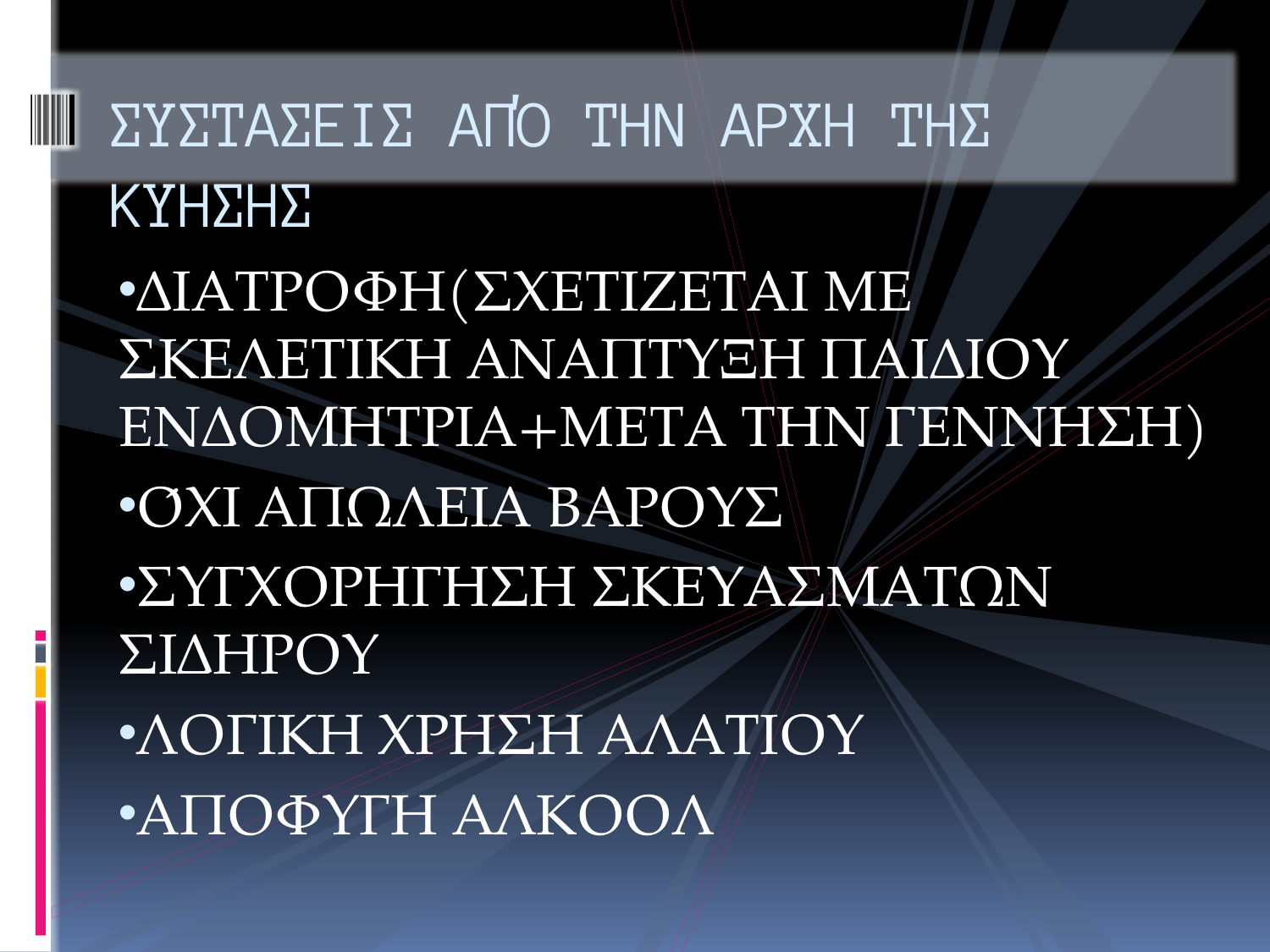

# ΣΥΣΤΑΣΕΙΣ ΑΠΌ ΤΗΝ ΑΡΧΗ ΤΗΣ ΚΥΗΣΗΣ
ΔΙΑΤΡΟΦΗ(ΣΧΕΤΙΖΕΤΑΙ ΜΕ ΣΚΕΛΕΤΙΚΗ ΑΝΑΠΤΥΞΗ ΠΑΙΔΙΟΥ ΕΝΔΟΜΗΤΡΙΑ+ΜΕΤΑ ΤΗΝ ΓΕΝΝΗΣΗ)
ΌΧΙ ΑΠΩΛΕΙΑ ΒΑΡΟΥΣ
ΣΥΓΧΟΡΗΓΗΣΗ ΣΚΕΥΑΣΜΑΤΩΝ ΣΙΔΗΡΟΥ
ΛΟΓΙΚΗ ΧΡΗΣΗ ΑΛΑΤΙΟΥ
ΑΠΟΦΥΓΗ ΑΛΚΟΟΛ